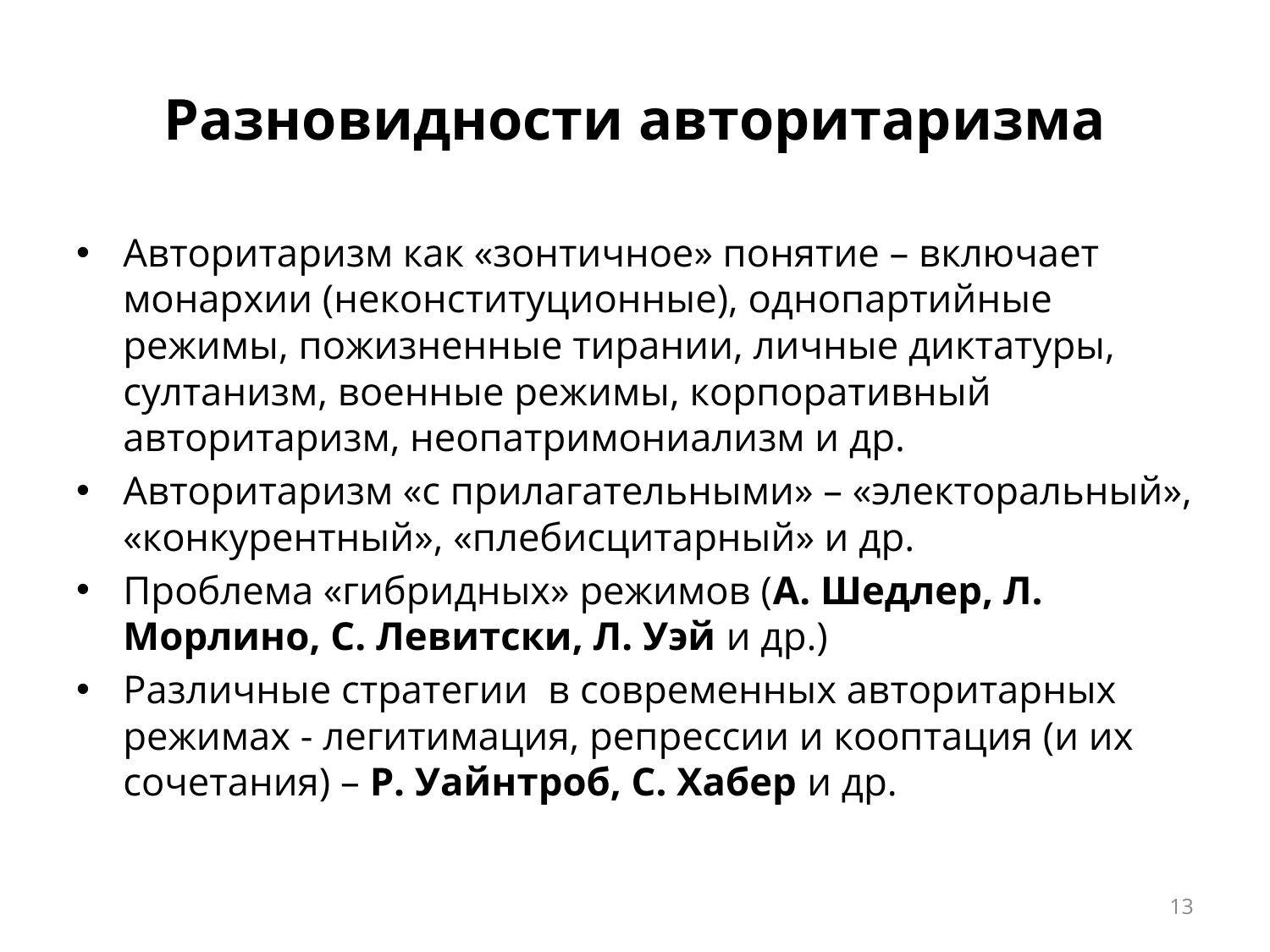

# Разновидности авторитаризма
Авторитаризм как «зонтичное» понятие – включает монархии (неконституционные), однопартийные режимы, пожизненные тирании, личные диктатуры, султанизм, военные режимы, корпоративный авторитаризм, неопатримониализм и др.
Авторитаризм «с прилагательными» – «электоральный», «конкурентный», «плебисцитарный» и др.
Проблема «гибридных» режимов (А. Шедлер, Л. Морлино, С. Левитски, Л. Уэй и др.)
Различные стратегии  в современных авторитарных режимах - легитимация, репрессии и кооптация (и их сочетания) – Р. Уайнтроб, С. Хабер и др.
13